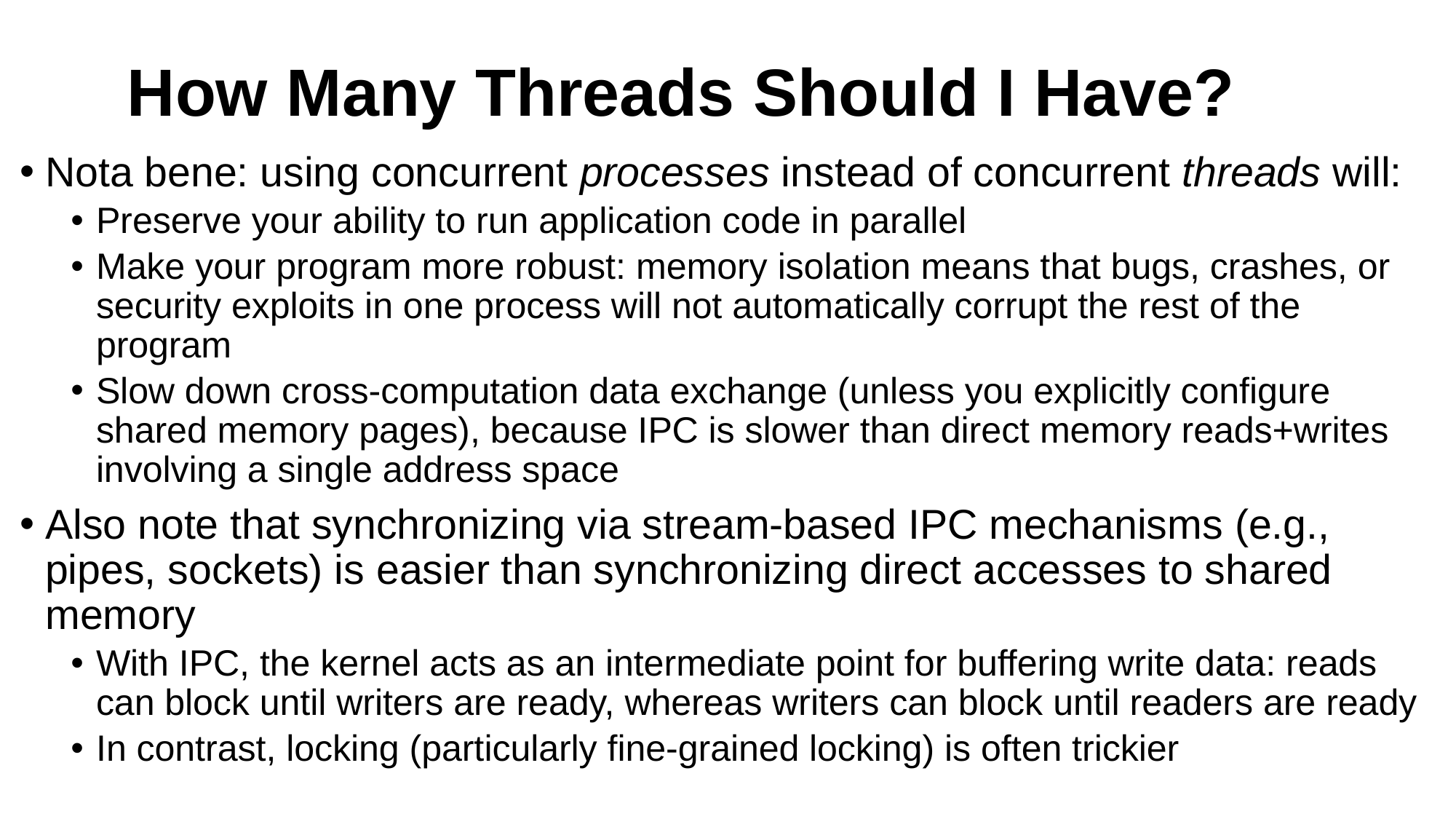

# How Many Threads Should I Have?
Nota bene: using concurrent processes instead of concurrent threads will:
Preserve your ability to run application code in parallel
Make your program more robust: memory isolation means that bugs, crashes, or security exploits in one process will not automatically corrupt the rest of the program
Slow down cross-computation data exchange (unless you explicitly configure shared memory pages), because IPC is slower than direct memory reads+writes involving a single address space
Also note that synchronizing via stream-based IPC mechanisms (e.g., pipes, sockets) is easier than synchronizing direct accesses to shared memory
With IPC, the kernel acts as an intermediate point for buffering write data: reads can block until writers are ready, whereas writers can block until readers are ready
In contrast, locking (particularly fine-grained locking) is often trickier